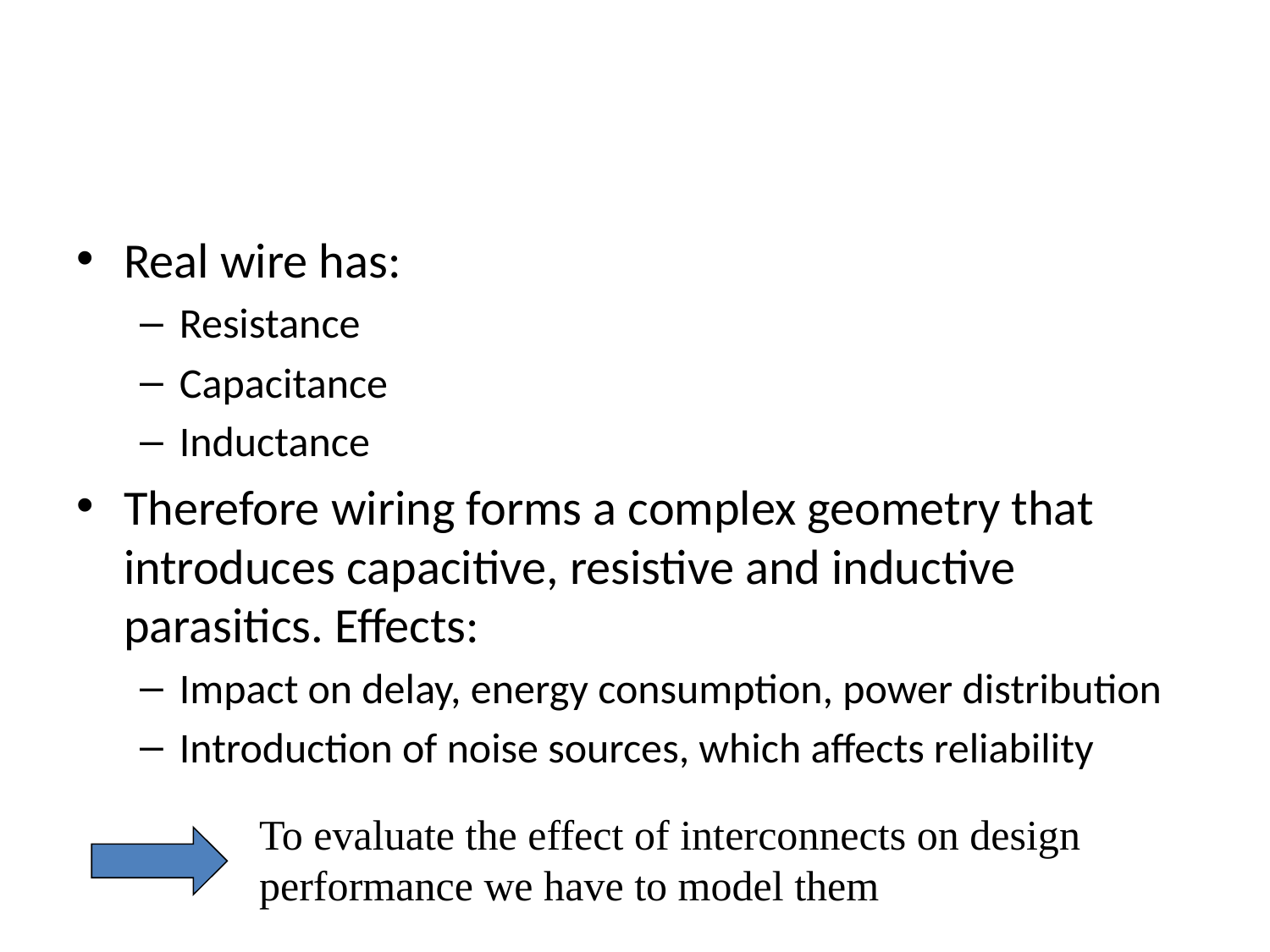

#
Real wire has:
Resistance
Capacitance
Inductance
Therefore wiring forms a complex geometry that introduces capacitive, resistive and inductive parasitics. Effects:
Impact on delay, energy consumption, power distribution
Introduction of noise sources, which affects reliability

To evaluate the effect of interconnects on design
performance we have to model them